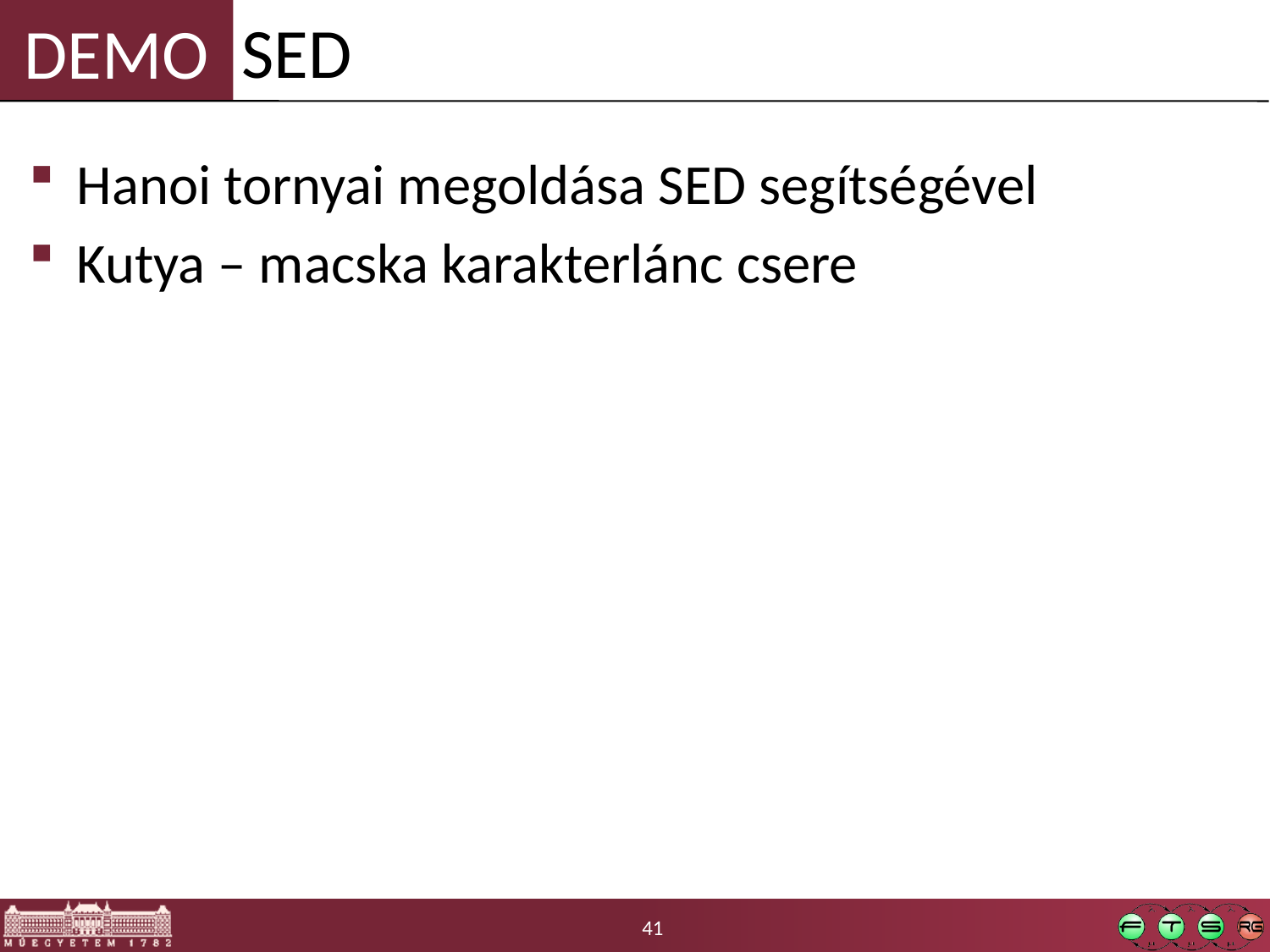

SED
Hanoi tornyai megoldása SED segítségével
Kutya – macska karakterlánc csere
41